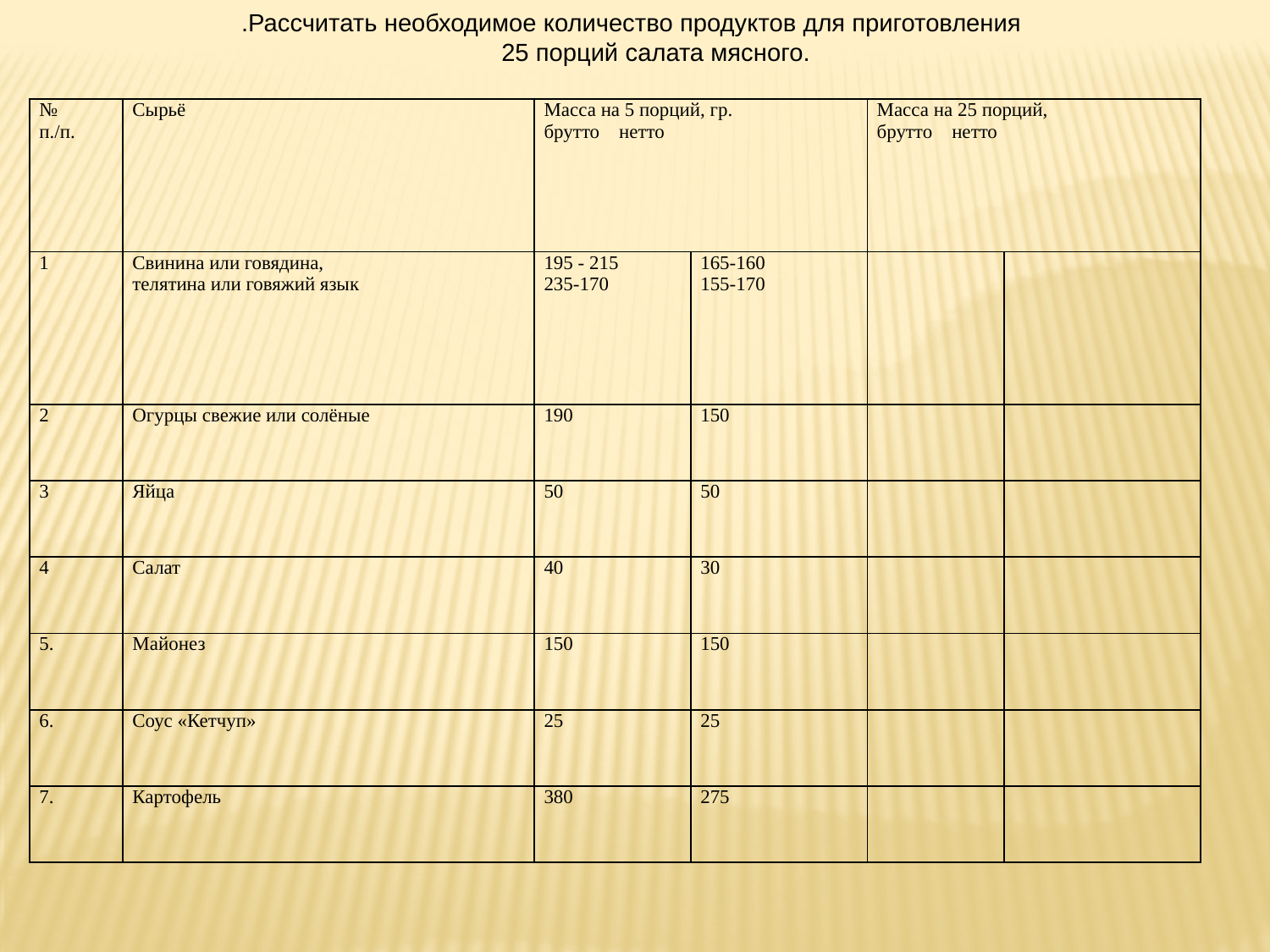

.Рассчитать необходимое количество продуктов для приготовления
      25 порций салата мясного.
| № п./п. | Сырьё | Масса на 5 порций, гр. брутто нетто |  | Масса на 25 порций, брутто нетто |  |
| --- | --- | --- | --- | --- | --- |
| 1 | Свинина или говядина, телятина или говяжий язык | 195 - 215 235-170 | 165-160 155-170 |  |  |
| 2 | Огурцы свежие или солёные | 190 | 150 |  |  |
| 3 | Яйца | 50 | 50 |  |  |
| 4 | Салат | 40 | 30 |  |  |
| 5. | Майонез | 150 | 150 |  |  |
| 6. | Соус «Кетчуп» | 25 | 25 |  |  |
| 7. | Картофель | 380 | 275 |  |  |